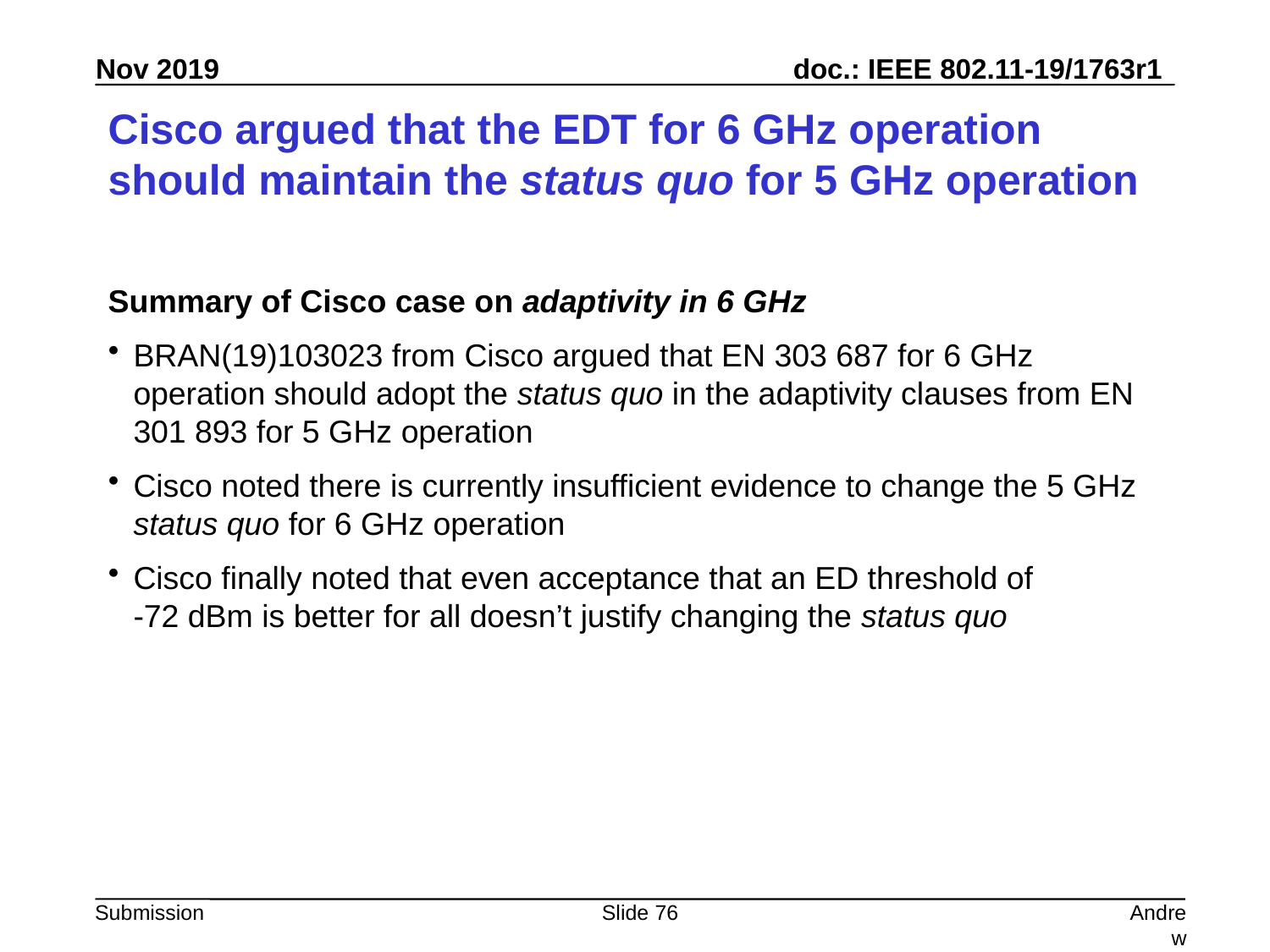

# Cisco argued that the EDT for 6 GHz operation should maintain the status quo for 5 GHz operation
Summary of Cisco case on adaptivity in 6 GHz
BRAN(19)103023 from Cisco argued that EN 303 687 for 6 GHz operation should adopt the status quo in the adaptivity clauses from EN 301 893 for 5 GHz operation
Cisco noted there is currently insufficient evidence to change the 5 GHz status quo for 6 GHz operation
Cisco finally noted that even acceptance that an ED threshold of
-72 dBm is better for all doesn’t justify changing the status quo

Slide 76
Andrew Myles, Cisco